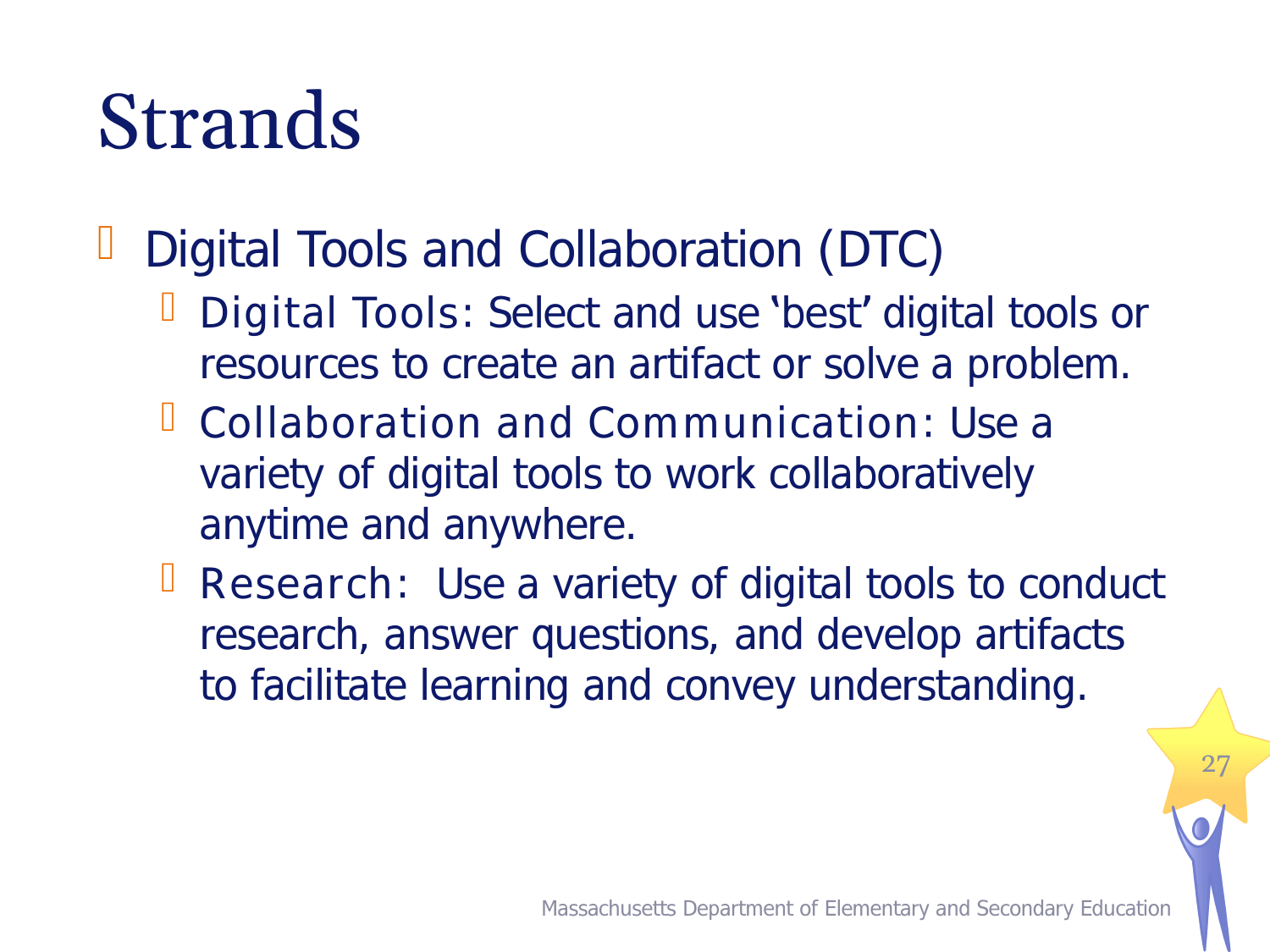

# Strands
Digital Tools and Collaboration (DTC)
Digital Tools: Select and use ‘best’ digital tools or resources to create an artifact or solve a problem.
Collaboration and Communication: Use a variety of digital tools to work collaboratively anytime and anywhere.
Research:  Use a variety of digital tools to conduct research, answer questions, and develop artifacts to facilitate learning and convey understanding.
27
Massachusetts Department of Elementary and Secondary Education